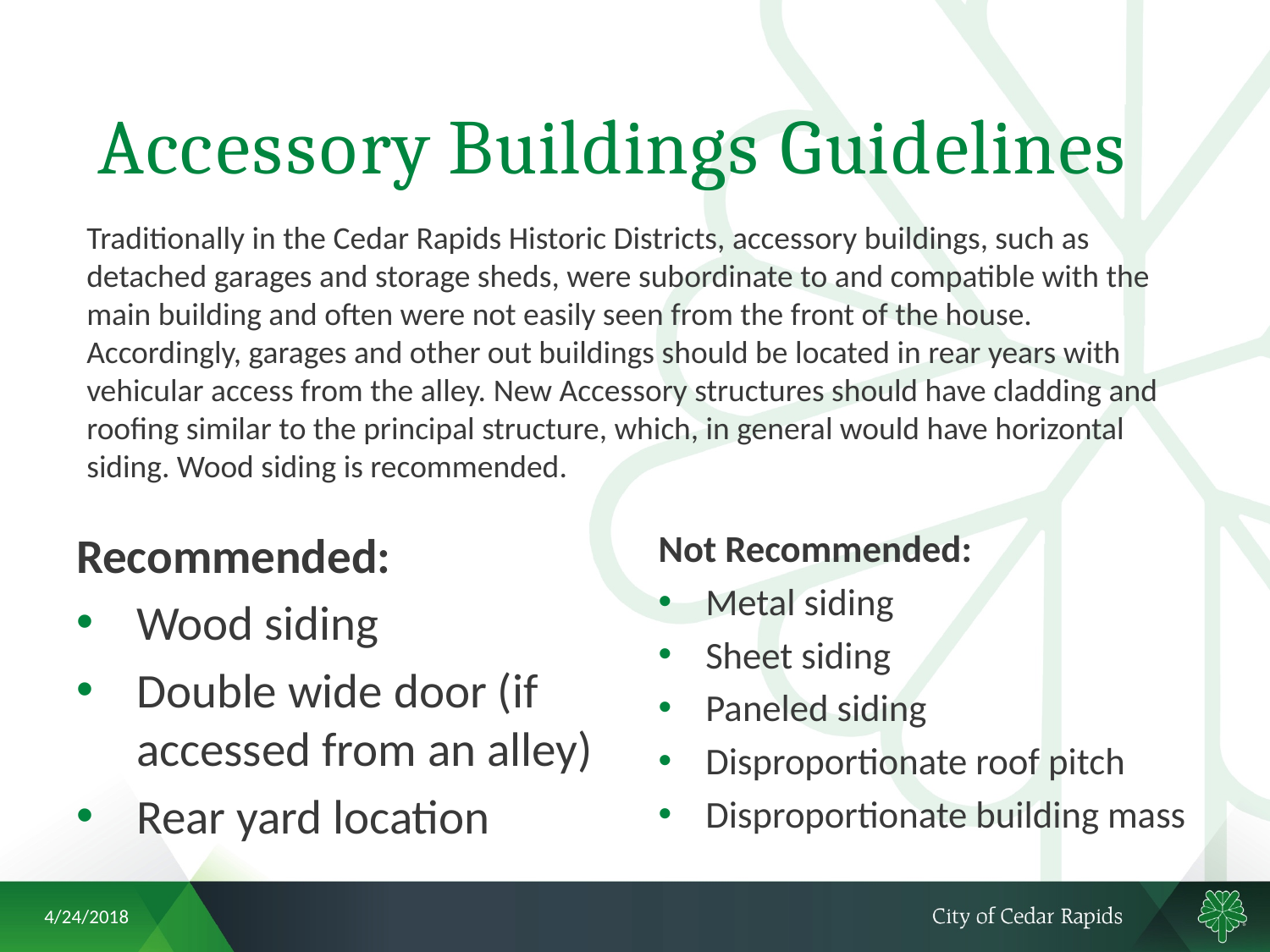

# Accessory Buildings Guidelines
Traditionally in the Cedar Rapids Historic Districts, accessory buildings, such as detached garages and storage sheds, were subordinate to and compatible with the main building and often were not easily seen from the front of the house. Accordingly, garages and other out buildings should be located in rear years with vehicular access from the alley. New Accessory structures should have cladding and roofing similar to the principal structure, which, in general would have horizontal siding. Wood siding is recommended.
Recommended:
Wood siding
Double wide door (if accessed from an alley)
Rear yard location

Not Recommended:
Metal siding
Sheet siding
Paneled siding
Disproportionate roof pitch
Disproportionate building mass

4/24/2018